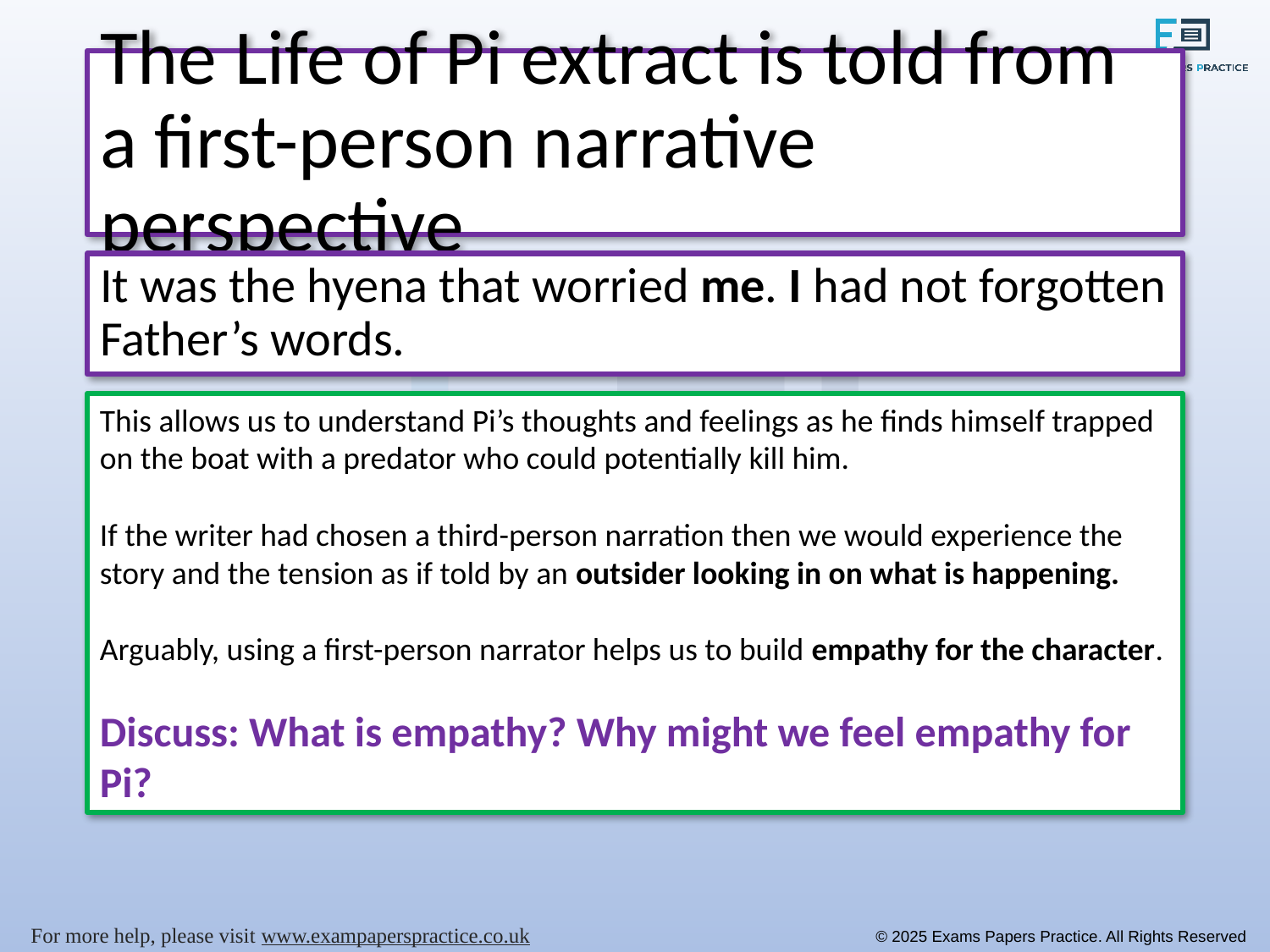

# The Life of Pi extract is told from a first-person narrative perspective
It was the hyena that worried me. I had not forgotten Father’s words.
This allows us to understand Pi’s thoughts and feelings as he finds himself trapped on the boat with a predator who could potentially kill him.

If the writer had chosen a third-person narration then we would experience the story and the tension as if told by an outsider looking in on what is happening.

Arguably, using a first-person narrator helps us to build empathy for the character.

Discuss: What is empathy? Why might we feel empathy for Pi?